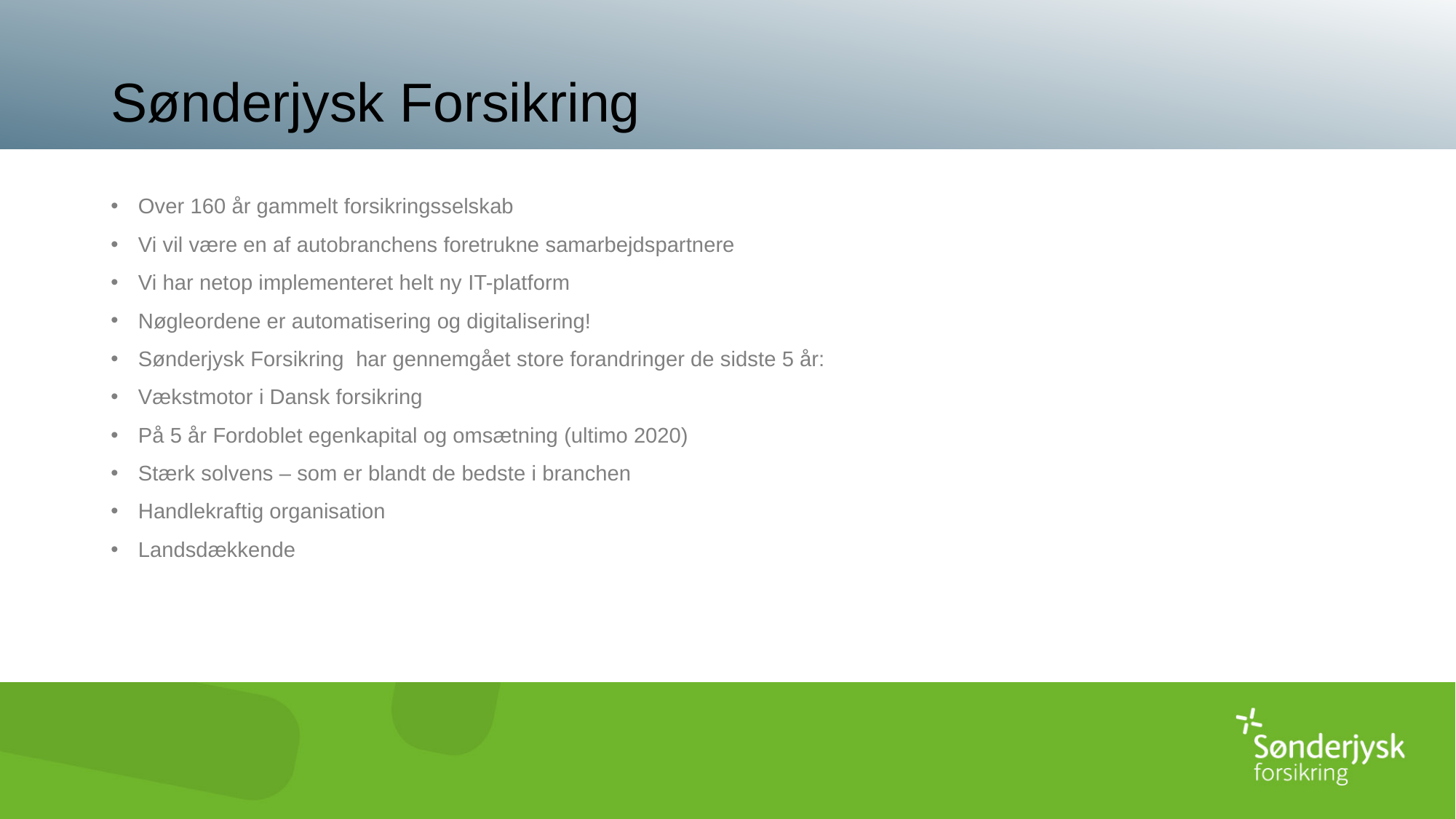

# Sønderjysk Forsikring
Over 160 år gammelt forsikringsselskab
Vi vil være en af autobranchens foretrukne samarbejdspartnere
Vi har netop implementeret helt ny IT-platform
Nøgleordene er automatisering og digitalisering!
Sønderjysk Forsikring  har gennemgået store forandringer de sidste 5 år:
Vækstmotor i Dansk forsikring
På 5 år Fordoblet egenkapital og omsætning (ultimo 2020)
Stærk solvens – som er blandt de bedste i branchen
Handlekraftig organisation
Landsdækkende